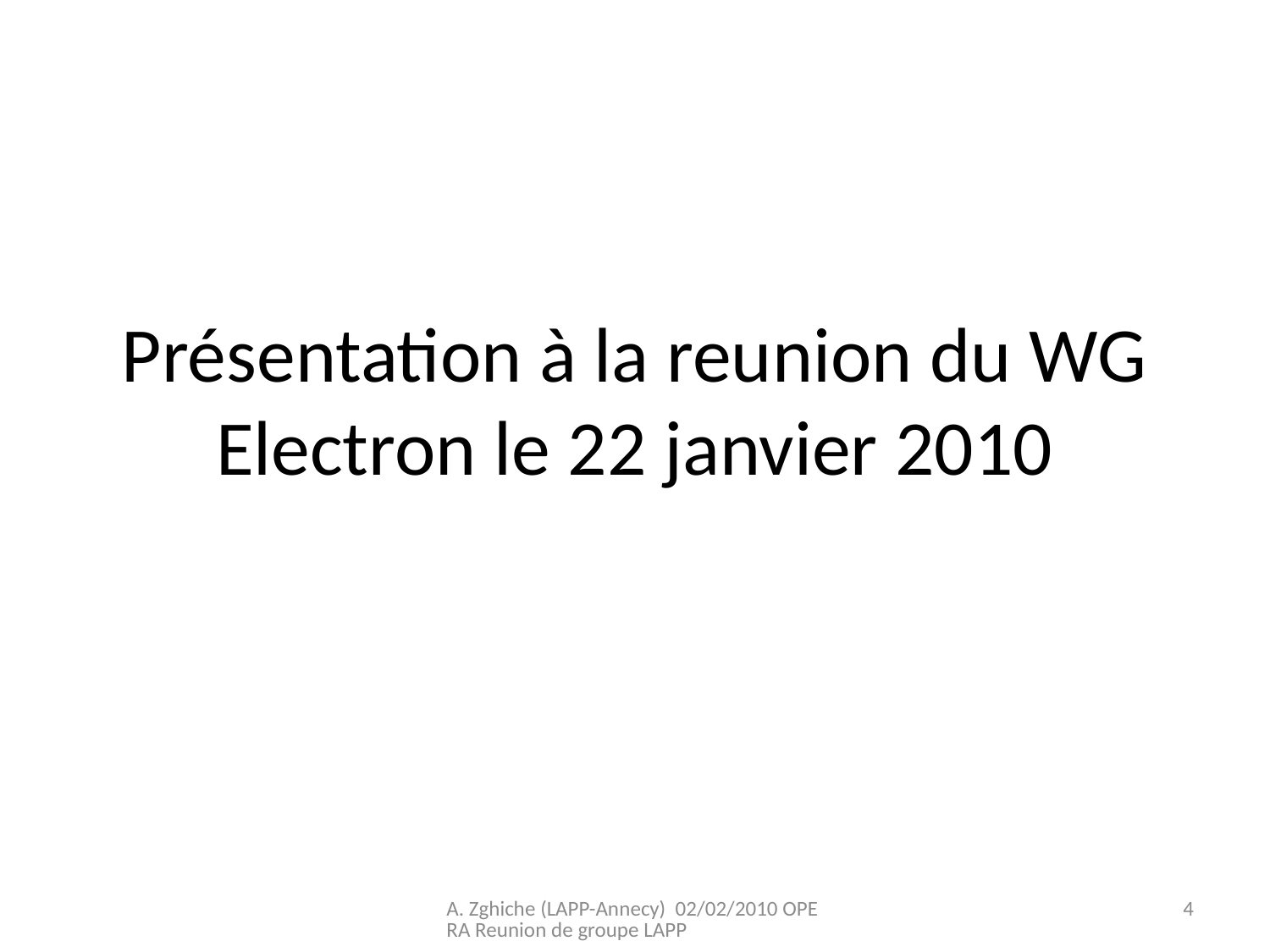

# Présentation à la reunion du WG Electron le 22 janvier 2010
A. Zghiche (LAPP-Annecy)  02/02/2010 OPERA Reunion de groupe LAPP
4